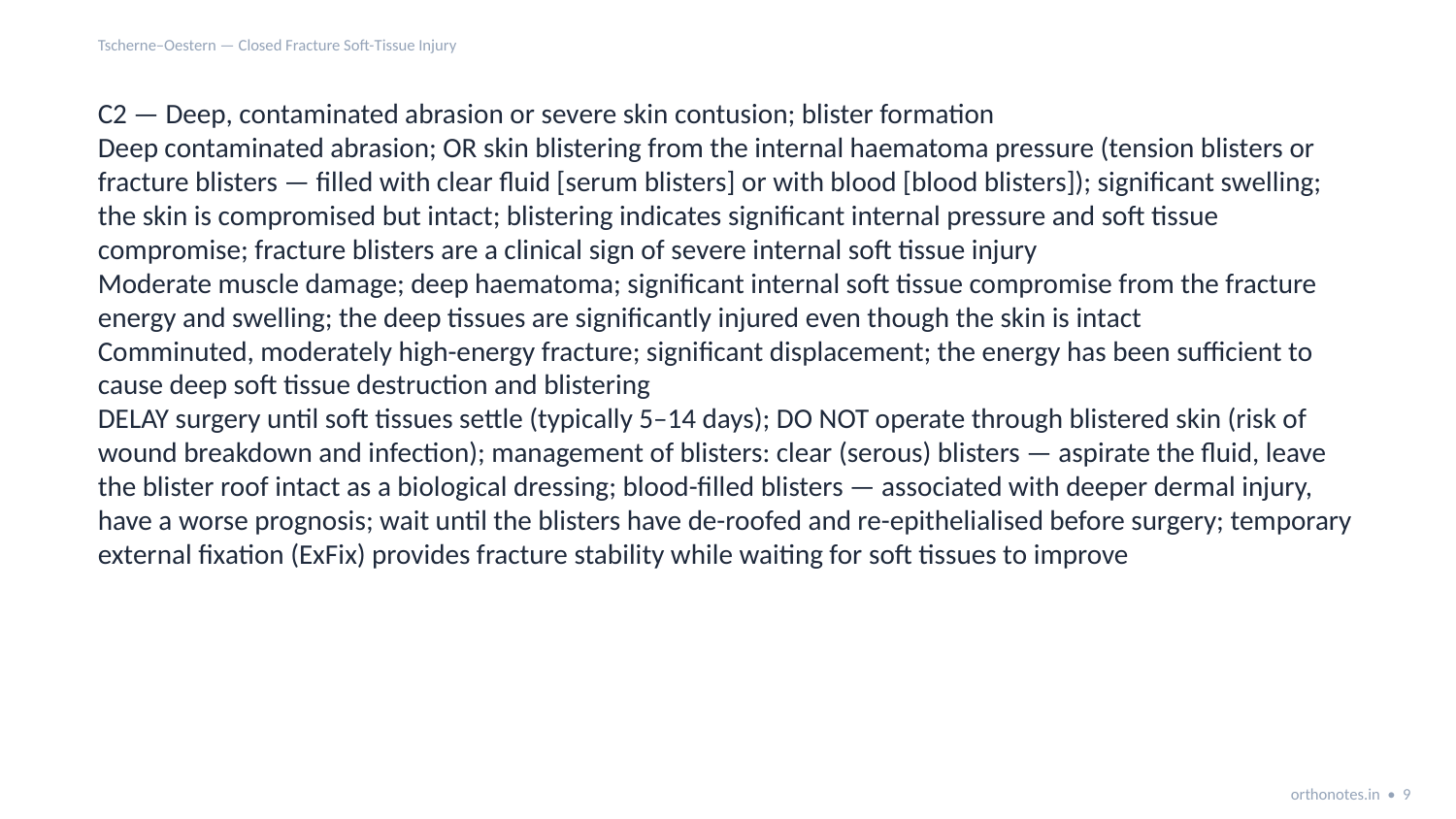

Tscherne–Oestern — Closed Fracture Soft-Tissue Injury
C2 — Deep, contaminated abrasion or severe skin contusion; blister formation
Deep contaminated abrasion; OR skin blistering from the internal haematoma pressure (tension blisters or fracture blisters — filled with clear fluid [serum blisters] or with blood [blood blisters]); significant swelling; the skin is compromised but intact; blistering indicates significant internal pressure and soft tissue compromise; fracture blisters are a clinical sign of severe internal soft tissue injury
Moderate muscle damage; deep haematoma; significant internal soft tissue compromise from the fracture energy and swelling; the deep tissues are significantly injured even though the skin is intact
Comminuted, moderately high-energy fracture; significant displacement; the energy has been sufficient to cause deep soft tissue destruction and blistering
DELAY surgery until soft tissues settle (typically 5–14 days); DO NOT operate through blistered skin (risk of wound breakdown and infection); management of blisters: clear (serous) blisters — aspirate the fluid, leave the blister roof intact as a biological dressing; blood-filled blisters — associated with deeper dermal injury, have a worse prognosis; wait until the blisters have de-roofed and re-epithelialised before surgery; temporary external fixation (ExFix) provides fracture stability while waiting for soft tissues to improve
orthonotes.in  •  9